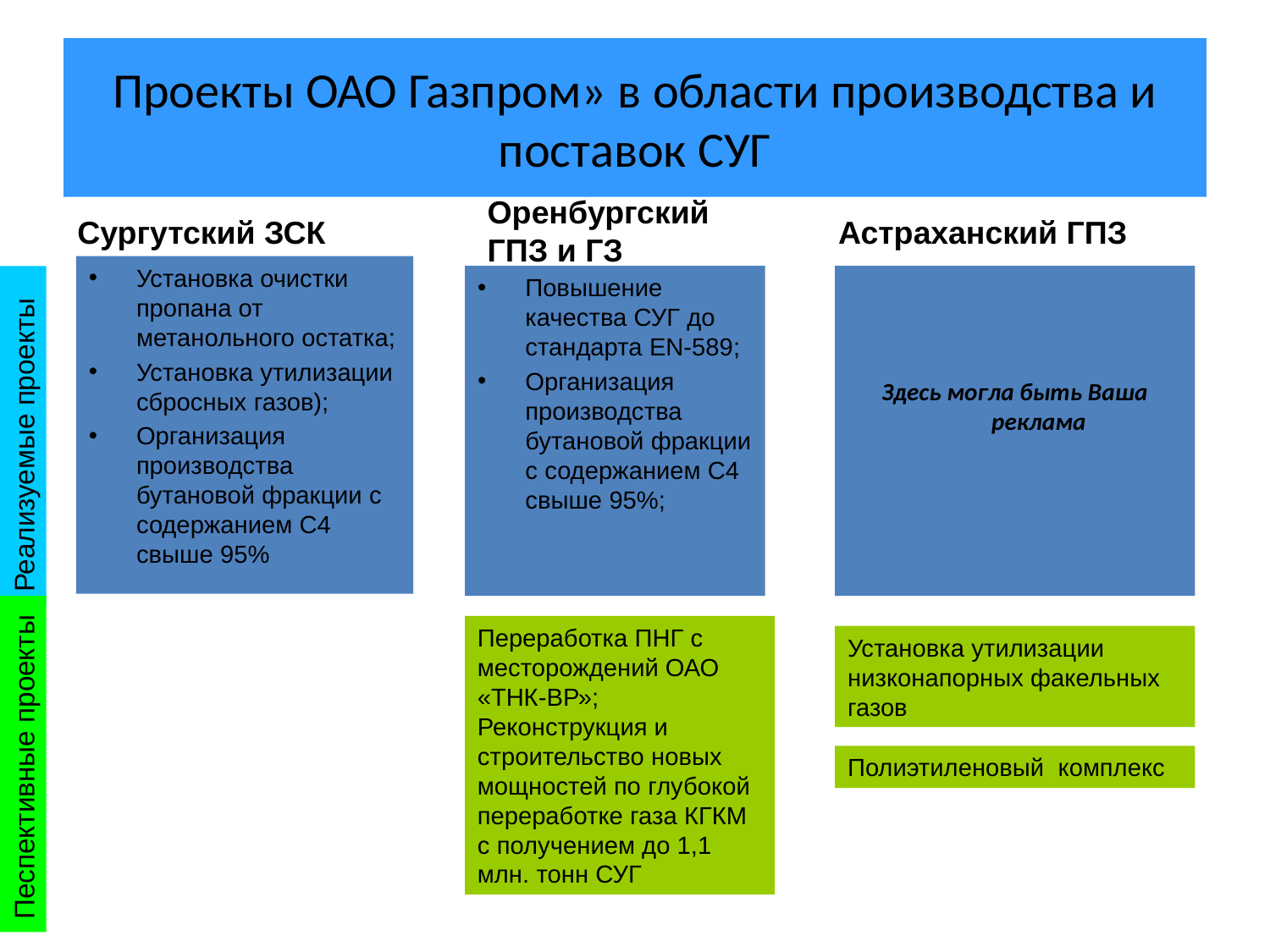

Проекты ОАО Газпром» в области производства и поставок СУГ
Оренбургский ГПЗ и ГЗ
Сургутский ЗСК
Астраханский ГПЗ
Установка очистки пропана от метанольного остатка;
Установка утилизации сбросных газов);
Организация производства бутановой фракции с содержанием С4 свыше 95%

Повышение качества СУГ до стандарта EN-589;
Организация производства бутановой фракции с содержанием С4 свыше 95%;

Здесь могла быть Ваша реклама
Реализуемые проекты
Переработка ПНГ с месторождений ОАО «ТНК-ВР»;
Реконструкция и строительство новых мощностей по глубокой переработке газа КГКМ с получением до 1,1 млн. тонн СУГ
Установка утилизации низконапорных факельных газов
Песпективные проекты
Полиэтиленовый  комплекс